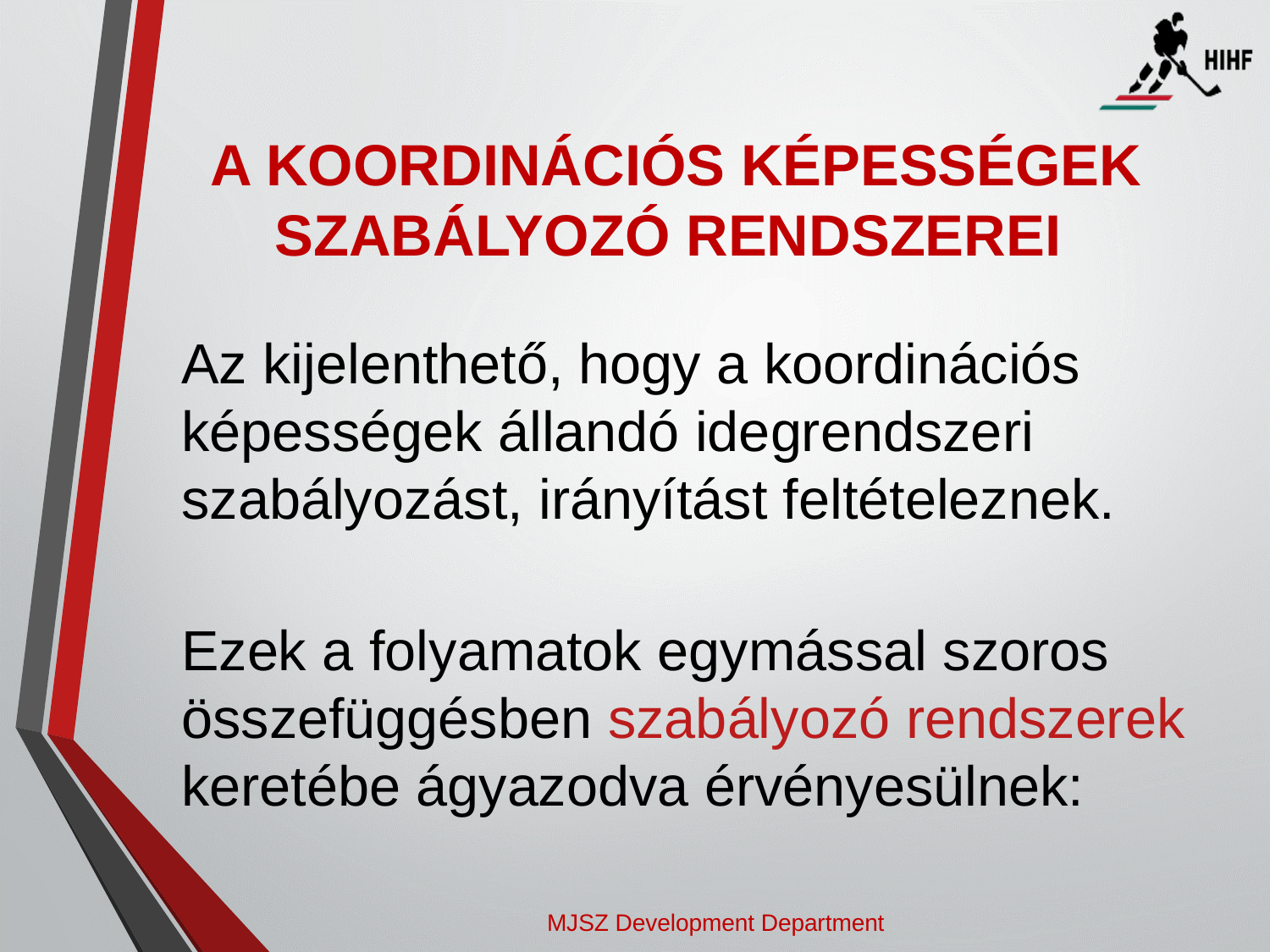

# A KOORDINÁCIÓS KÉPESSÉGEK SZABÁLYOZÓ RENDSZEREI
Az kijelenthető, hogy a koordinációs képességek állandó idegrendszeri szabályozást, irányítást feltételeznek.

Ezek a folyamatok egymással szoros összefüggésben szabályozó rendszerek keretébe ágyazodva érvényesülnek: